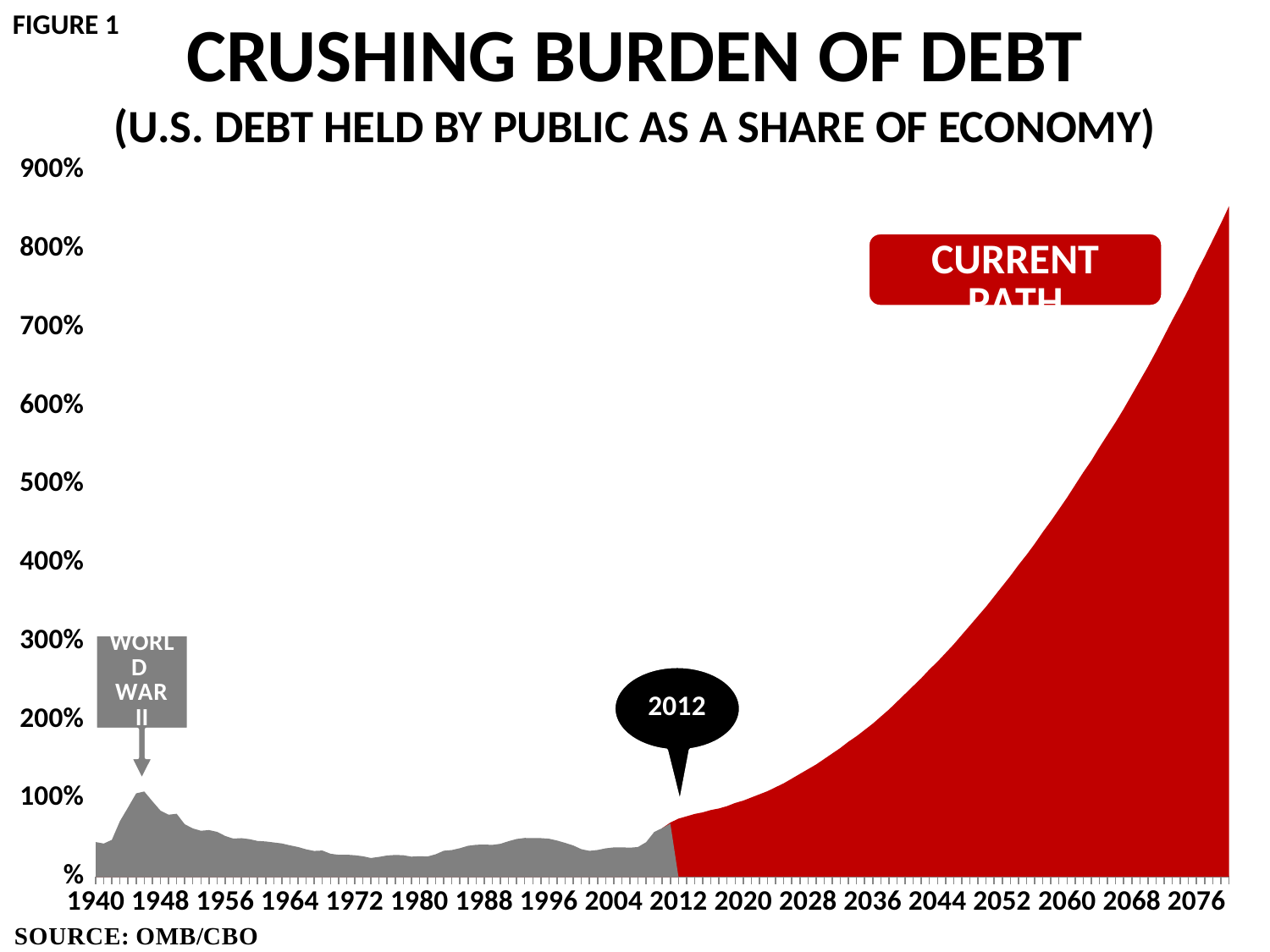

# Crushing Burden of Debt (U.S. Debt Held By Public as a Share of Economy)
Figure 1

### Chart

| Category | Historical | Status Quo |
|---|---|---|
| 1940 | 44.2 | None |
| 1941 | 42.3 | None |
| 1942 | 47.0 | None |
| 1943 | 70.89999999999999 | None |
| 1944 | 88.3 | None |
| 1945 | 106.2 | None |
| 1946 | 108.60000000000001 | None |
| 1947 | 96.2 | None |
| 1948 | 84.3 | None |
| 1949 | 79.0 | None |
| 1950 | 80.2 | None |
| 1951 | 66.9 | None |
| 1952 | 61.6 | None |
| 1953 | 58.60000000000001 | None |
| 1954 | 59.5 | None |
| 1955 | 57.20000000000001 | None |
| 1956 | 52.0 | None |
| 1957 | 48.6 | None |
| 1958 | 49.2 | None |
| 1959 | 47.9 | None |
| 1960 | 45.6 | None |
| 1961 | 45.0 | None |
| 1962 | 43.7 | None |
| 1963 | 42.4 | None |
| 1964 | 40.0 | None |
| 1965 | 37.9 | None |
| 1966 | 34.9 | None |
| 1967 | 32.9 | None |
| 1968 | 33.4 | None |
| 1969 | 29.299999999999986 | None |
| 1970 | 28.000000000000004 | None |
| 1971 | 28.1 | None |
| 1972 | 27.400000000000002 | None |
| 1973 | 26.1 | None |
| 1974 | 23.9 | None |
| 1975 | 25.3 | None |
| 1976 | 27.1 | None |
| 1977 | 27.800000000000004 | None |
| 1978 | 27.400000000000002 | None |
| 1979 | 25.6 | None |
| 1980 | 26.1 | None |
| 1981 | 25.8 | None |
| 1982 | 28.599999999999987 | None |
| 1983 | 33.1 | None |
| 1984 | 34.0 | None |
| 1985 | 36.4 | None |
| 1986 | 39.4 | None |
| 1987 | 40.70000000000001 | None |
| 1988 | 41.0 | None |
| 1989 | 40.6 | None |
| 1990 | 42.0 | None |
| 1991 | 45.300000000000004 | None |
| 1992 | 48.1 | None |
| 1993 | 49.4 | None |
| 1994 | 49.3 | None |
| 1995 | 49.2 | None |
| 1996 | 48.5 | None |
| 1997 | 46.1 | None |
| 1998 | 43.1 | None |
| 1999 | 39.800000000000004 | None |
| 2000 | 35.10000000000001 | None |
| 2001 | 33.0 | None |
| 2002 | 34.1 | None |
| 2003 | 36.20000000000001 | None |
| 2004 | 37.4 | None |
| 2005 | 37.5 | None |
| 2006 | 37.0 | None |
| 2007 | 37.9 | None |
| 2008 | 44.0 | None |
| 2009 | 57.0 | None |
| 2010 | 62.0 | 62.0 |
| 2011 | 67.7 | 69.0 |
| 2012 | None | 74.0 |
| 2013 | None | 77.0 |
| 2014 | None | 80.0 |
| 2015 | None | 82.0 |
| 2016 | None | 85.0 |
| 2017 | None | 87.0 |
| 2018 | None | 90.0 |
| 2019 | None | 94.0 |
| 2020 | None | 97.0 |
| 2021 | None | 101.0 |
| 2022 | None | 105.0 |
| 2023 | None | 109.0 |
| 2024 | None | 114.0 |
| 2025 | None | 119.0 |
| 2026 | None | 125.0 |
| 2027 | None | 131.0 |
| 2028 | None | 137.0 |
| 2029 | None | 143.0 |
| 2030 | None | 150.0 |
| 2031 | None | 157.0 |
| 2032 | None | 164.0 |
| 2033 | None | 172.0 |
| 2034 | None | 179.0 |
| 2035 | None | 187.0 |
| 2036 | None | 195.0 |
| 2037 | None | 204.0 |
| 2038 | None | 213.0 |
| 2039 | None | 223.0 |
| 2040 | None | 233.0 |
| 2041 | None | 243.00000000000003 |
| 2042 | None | 252.99999999999997 |
| 2043 | None | 264.0 |
| 2044 | None | 274.0 |
| 2045 | None | 285.0 |
| 2046 | None | 296.0 |
| 2047 | None | 308.0 |
| 2048 | None | 320.0 |
| 2049 | None | 332.0 |
| 2050 | None | 344.0 |
| 2051 | None | 357.0 |
| 2052 | None | 370.0 |
| 2053 | None | 383.0 |
| 2054 | None | 397.0 |
| 2055 | None | 409.9999999999995 |
| 2056 | None | 424.0 |
| 2057 | None | 438.9999999999995 |
| 2058 | None | 453.0 |
| 2059 | None | 468.0 |
| 2060 | None | 483.0 |
| 2061 | None | 499.0 |
| 2062 | None | 515.0 |
| 2063 | None | 530.0 |
| 2064 | None | 547.0 |
| 2065 | None | 563.0 |
| 2066 | None | 579.0 |
| 2067 | None | 596.0 |
| 2068 | None | 614.0 |
| 2069 | None | 632.0 |
| 2070 | None | 650.0 |
| 2071 | None | 669.0 |
| 2072 | None | 689.0 |
| 2073 | None | 709.0 |
| 2074 | None | 728.0 |
| 2075 | None | 748.0 |
| 2076 | None | 770.0 |
| 2077 | None | 790.0 |
| 2078 | None | 811.0 |
| 2079 | None | 832.0 |
| 2080 | None | 853.9999999999999 |